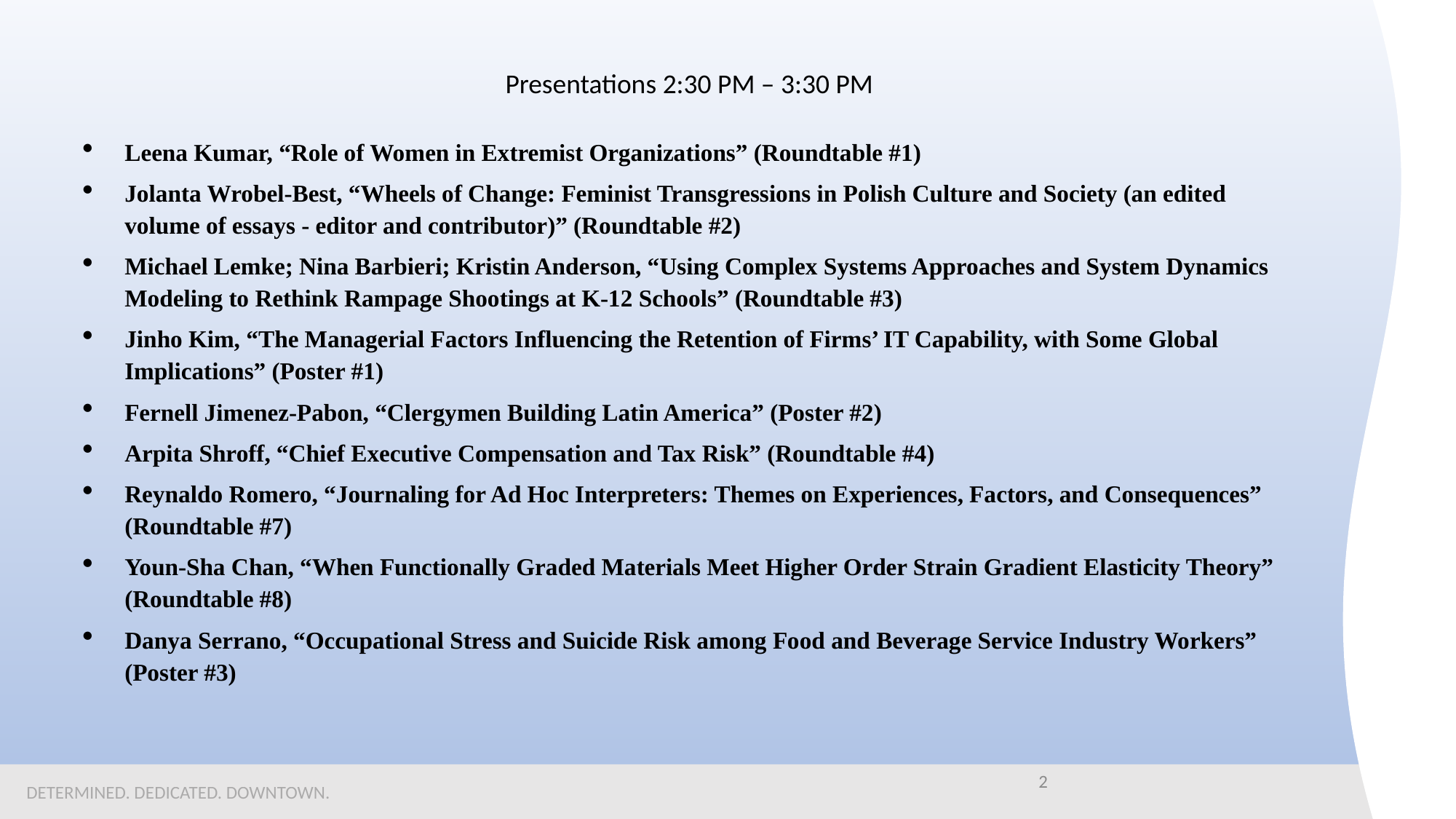

# Presentations 2:30 PM – 3:30 PM
Leena Kumar, “Role of Women in Extremist Organizations” (Roundtable #1)
Jolanta Wrobel-Best, “Wheels of Change: Feminist Transgressions in Polish Culture and Society (an edited volume of essays - editor and contributor)” (Roundtable #2)
Michael Lemke; Nina Barbieri; Kristin Anderson, “Using Complex Systems Approaches and System Dynamics Modeling to Rethink Rampage Shootings at K-12 Schools” (Roundtable #3)
Jinho Kim, “The Managerial Factors Influencing the Retention of Firms’ IT Capability, with Some Global Implications” (Poster #1)
Fernell Jimenez-Pabon, “Clergymen Building Latin America” (Poster #2)
Arpita Shroff, “Chief Executive Compensation and Tax Risk” (Roundtable #4)
Reynaldo Romero, “Journaling for Ad Hoc Interpreters: Themes on Experiences, Factors, and Consequences” (Roundtable #7)
Youn-Sha Chan, “When Functionally Graded Materials Meet Higher Order Strain Gradient Elasticity Theory” (Roundtable #8)
Danya Serrano, “Occupational Stress and Suicide Risk among Food and Beverage Service Industry Workers” (Poster #3)

2